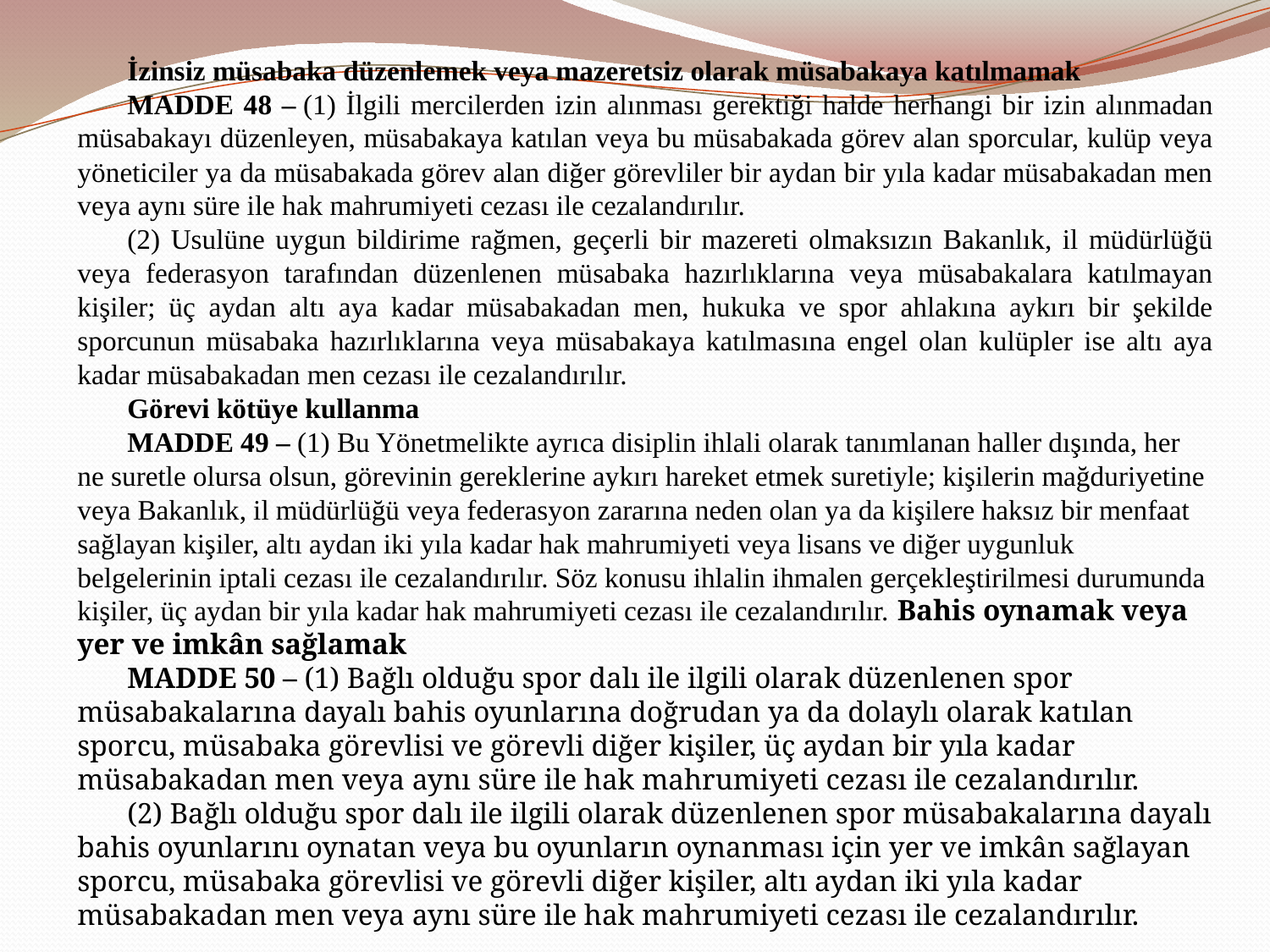

İzinsiz müsabaka düzenlemek veya mazeretsiz olarak müsabakaya katılmamak
MADDE 48 – (1) İlgili mercilerden izin alınması gerektiği halde herhangi bir izin alınmadan müsabakayı düzenleyen, müsabakaya katılan veya bu müsabakada görev alan sporcular, kulüp veya yöneticiler ya da müsabakada görev alan diğer görevliler bir aydan bir yıla kadar müsabakadan men veya aynı süre ile hak mahrumiyeti cezası ile cezalandırılır.
(2) Usulüne uygun bildirime rağmen, geçerli bir mazereti olmaksızın Bakanlık, il müdürlüğü veya federasyon tarafından düzenlenen müsabaka hazırlıklarına veya müsabakalara katılmayan kişiler; üç aydan altı aya kadar müsabakadan men, hukuka ve spor ahlakına aykırı bir şekilde sporcunun müsabaka hazırlıklarına veya müsabakaya katılmasına engel olan kulüpler ise altı aya kadar müsabakadan men cezası ile cezalandırılır.
Görevi kötüye kullanma
MADDE 49 – (1) Bu Yönetmelikte ayrıca disiplin ihlali olarak tanımlanan haller dışında, her ne suretle olursa olsun, görevinin gereklerine aykırı hareket etmek suretiyle; kişilerin mağduriyetine veya Bakanlık, il müdürlüğü veya federasyon zararına neden olan ya da kişilere haksız bir menfaat sağlayan kişiler, altı aydan iki yıla kadar hak mahrumiyeti veya lisans ve diğer uygunluk belgelerinin iptali cezası ile cezalandırılır. Söz konusu ihlalin ihmalen gerçekleştirilmesi durumunda kişiler, üç aydan bir yıla kadar hak mahrumiyeti cezası ile cezalandırılır. Bahis oynamak veya yer ve imkân sağlamak
MADDE 50 – (1) Bağlı olduğu spor dalı ile ilgili olarak düzenlenen spor müsabakalarına dayalı bahis oyunlarına doğrudan ya da dolaylı olarak katılan sporcu, müsabaka görevlisi ve görevli diğer kişiler, üç aydan bir yıla kadar müsabakadan men veya aynı süre ile hak mahrumiyeti cezası ile cezalandırılır.
(2) Bağlı olduğu spor dalı ile ilgili olarak düzenlenen spor müsabakalarına dayalı bahis oyunlarını oynatan veya bu oyunların oynanması için yer ve imkân sağlayan sporcu, müsabaka görevlisi ve görevli diğer kişiler, altı aydan iki yıla kadar müsabakadan men veya aynı süre ile hak mahrumiyeti cezası ile cezalandırılır.